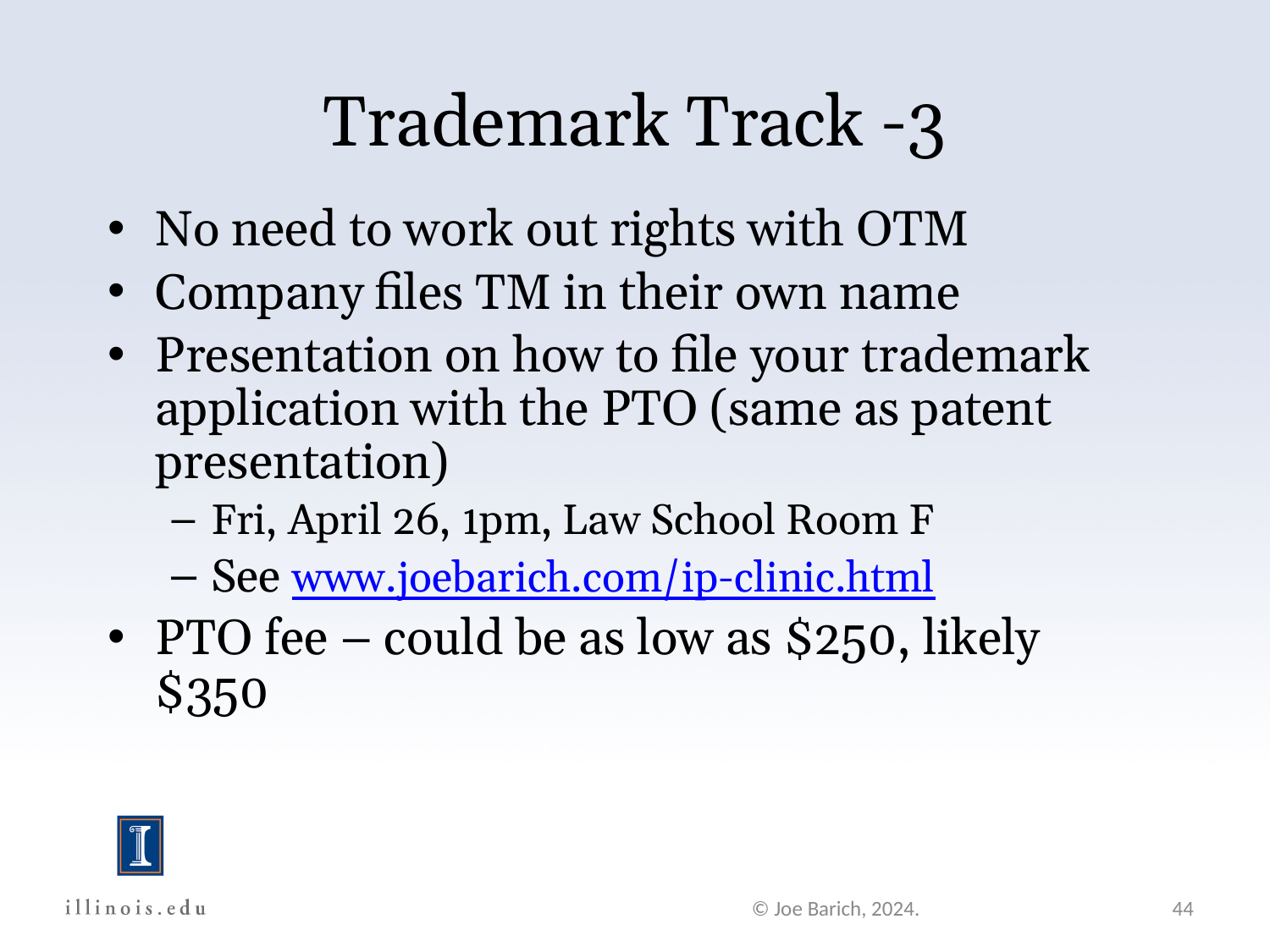

# Trademark Track -3
No need to work out rights with OTM
Company files TM in their own name
Presentation on how to file your trademark application with the PTO (same as patent presentation)
Fri, April 26, 1pm, Law School Room F
See www.joebarich.com/ip-clinic.html
PTO fee – could be as low as $250, likely $350
© Joe Barich, 2024.
44